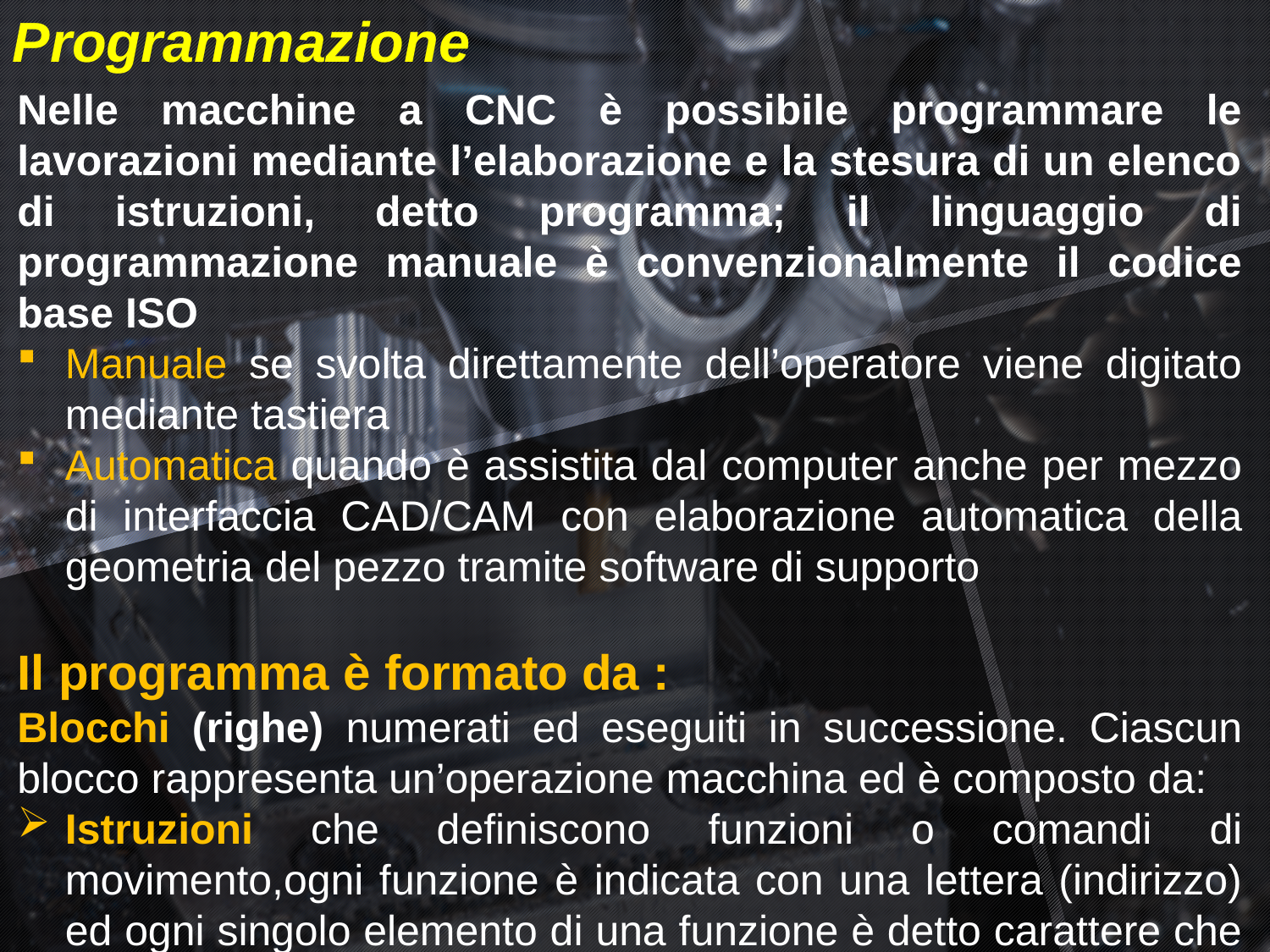

Programmazione
Nelle macchine a CNC è possibile programmare le lavorazioni mediante l’elaborazione e la stesura di un elenco di istruzioni, detto programma; il linguaggio di programmazione manuale è convenzionalmente il codice base ISO
Manuale se svolta direttamente dell’operatore viene digitato mediante tastiera
Automatica quando è assistita dal computer anche per mezzo di interfaccia CAD/CAM con elaborazione automatica della geometria del pezzo tramite software di supporto

Il programma è formato da :
Blocchi (righe) numerati ed eseguiti in successione. Ciascun blocco rappresenta un’operazione macchina ed è composto da:
Istruzioni che definiscono funzioni o comandi di movimento,ogni funzione è indicata con una lettera (indirizzo) ed ogni singolo elemento di una funzione è detto carattere che è la più piccola unità di informazione
Le funzioni modali (M) che, una volta inserite rimangono attive fino al termine del programma, e non modali o auto cancellanti (A) quando sono attive solo nel blocco in cui sono state programmate